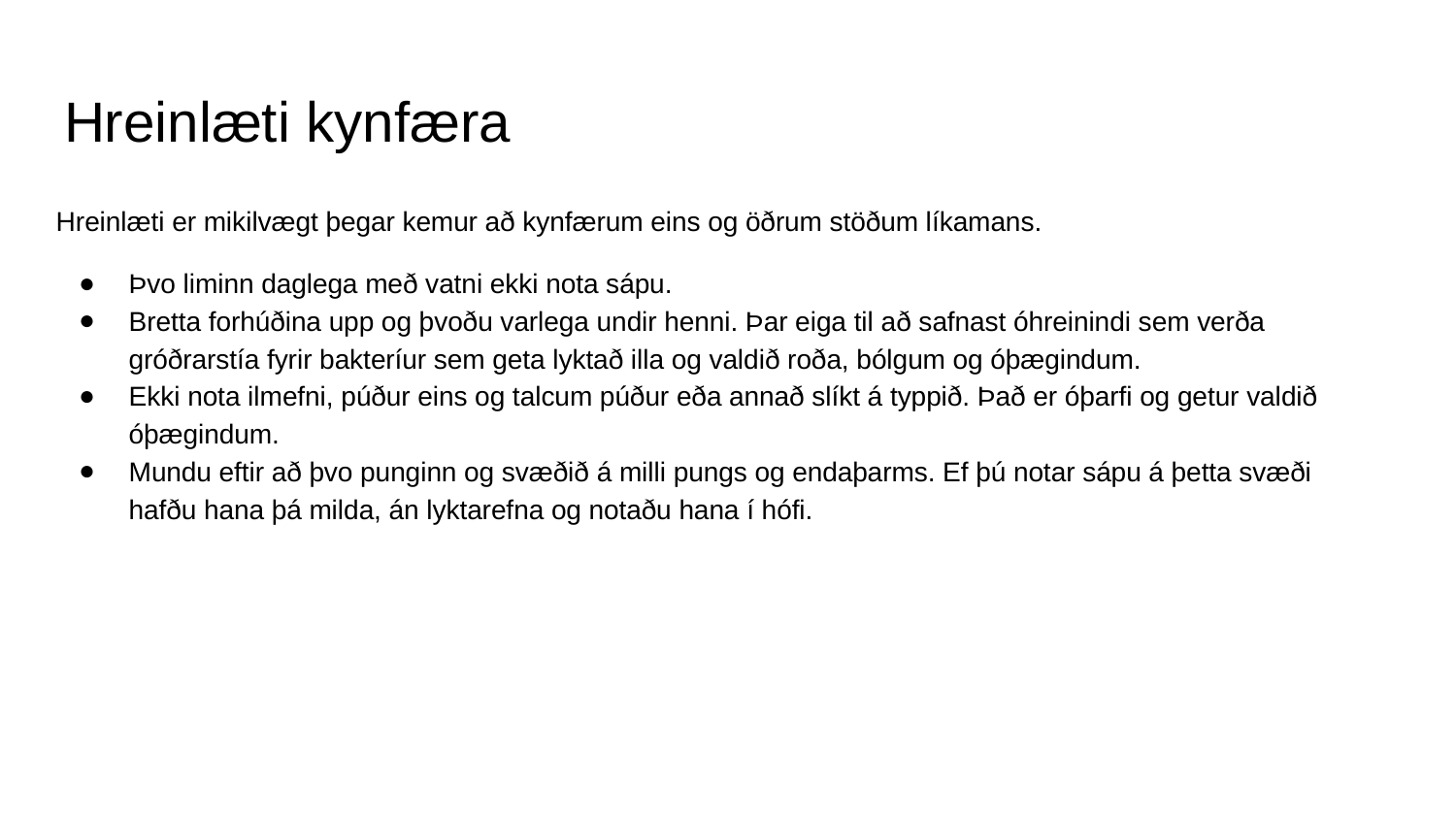

# Hreinlæti kynfæra

Hreinlæti er mikilvægt þegar kemur að kynfærum eins og öðrum stöðum líkamans.
Þvo liminn daglega með vatni ekki nota sápu.
Bretta forhúðina upp og þvoðu varlega undir henni. Þar eiga til að safnast óhreinindi sem verða gróðrarstía fyrir bakteríur sem geta lyktað illa og valdið roða, bólgum og óþægindum.
Ekki nota ilmefni, púður eins og talcum púður eða annað slíkt á typpið. Það er óþarfi og getur valdið óþægindum.
Mundu eftir að þvo punginn og svæðið á milli pungs og endaþarms. Ef þú notar sápu á þetta svæði hafðu hana þá milda, án lyktarefna og notaðu hana í hófi.